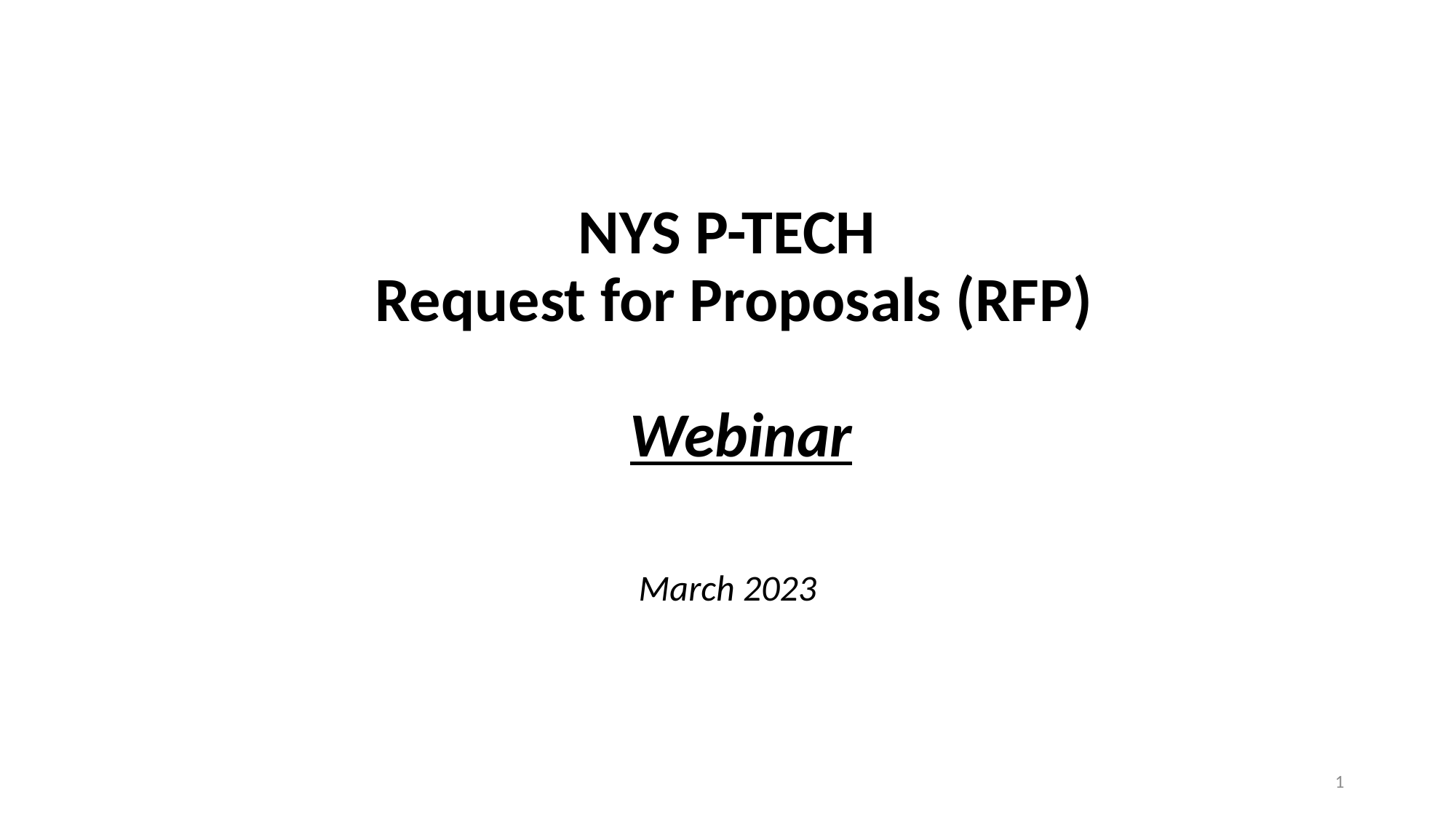

# NYS P-TECH Request for Proposals (RFP) Webinar

March 2023
1